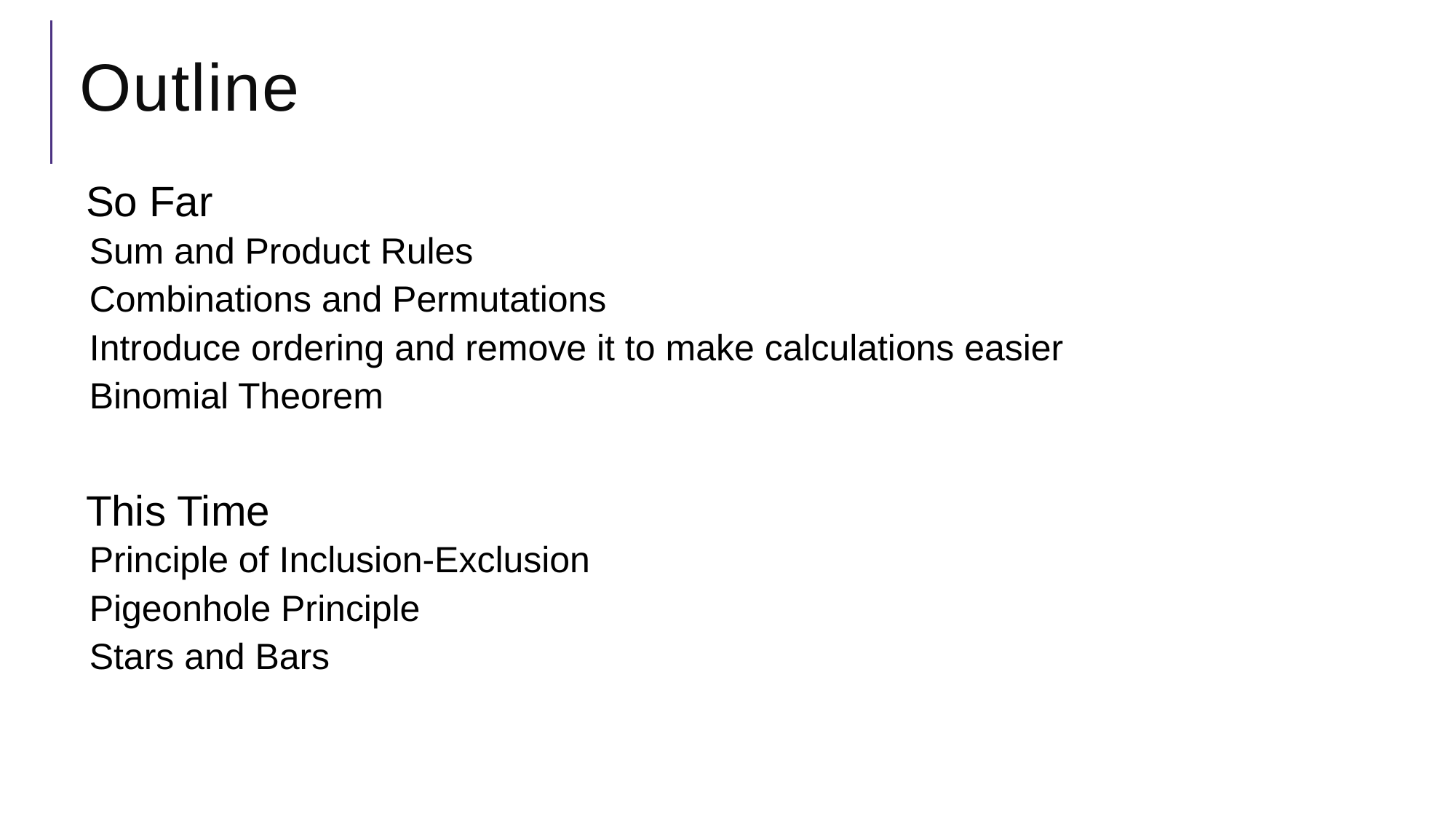

# Outline
So Far
Sum and Product Rules
Combinations and Permutations
Introduce ordering and remove it to make calculations easier
Binomial Theorem

This Time
Principle of Inclusion-Exclusion
Pigeonhole Principle
Stars and Bars